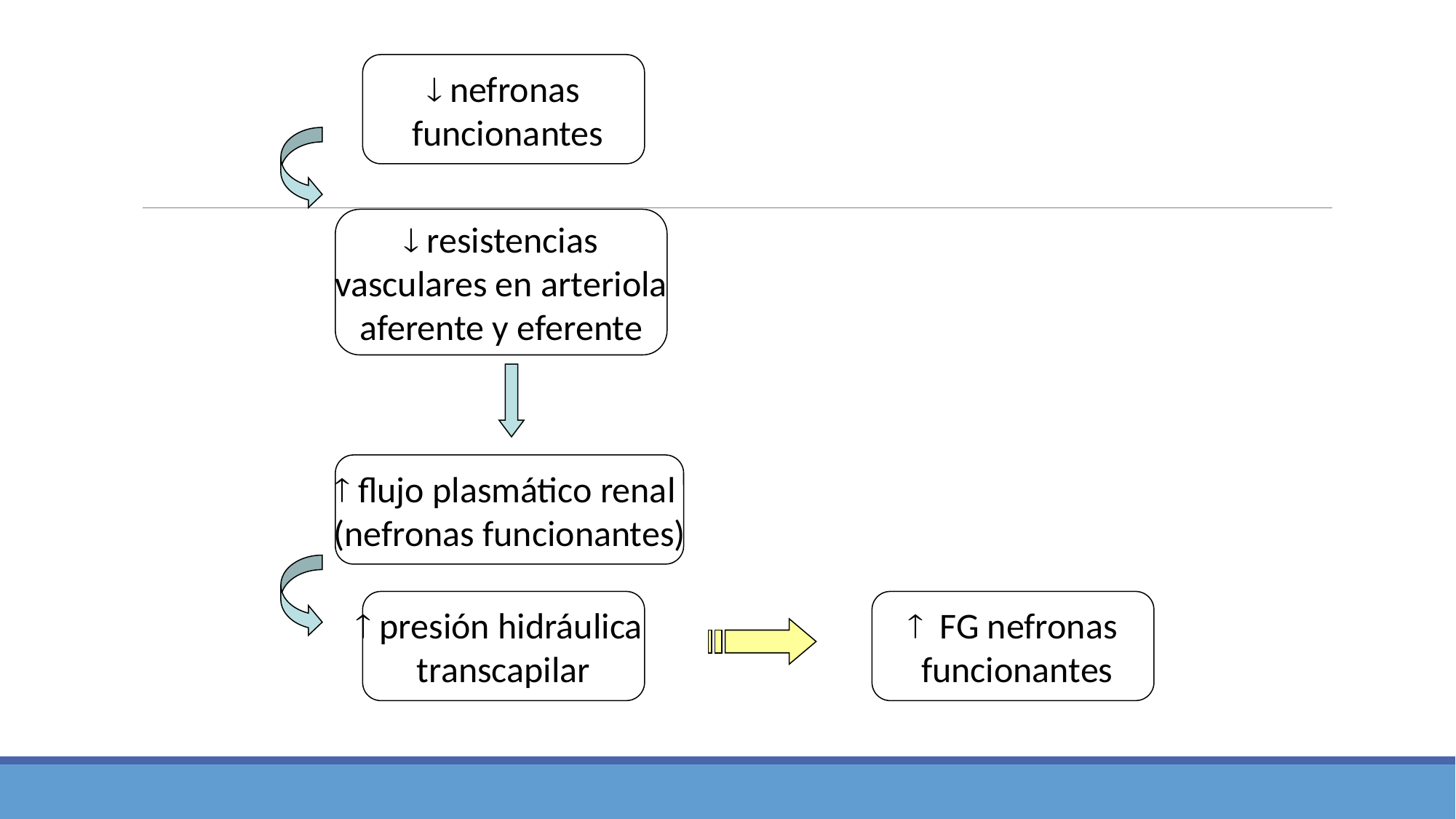

↓ nefronas
 funcionantes
↑
↓ resistencias
vasculares en arteriola
aferente y eferente

↑ flujo plasmático renal
(nefronas funcionantes)‏
↑
↑ presión hidráulica
transcapilar
↑  FG nefronas
 funcionantes